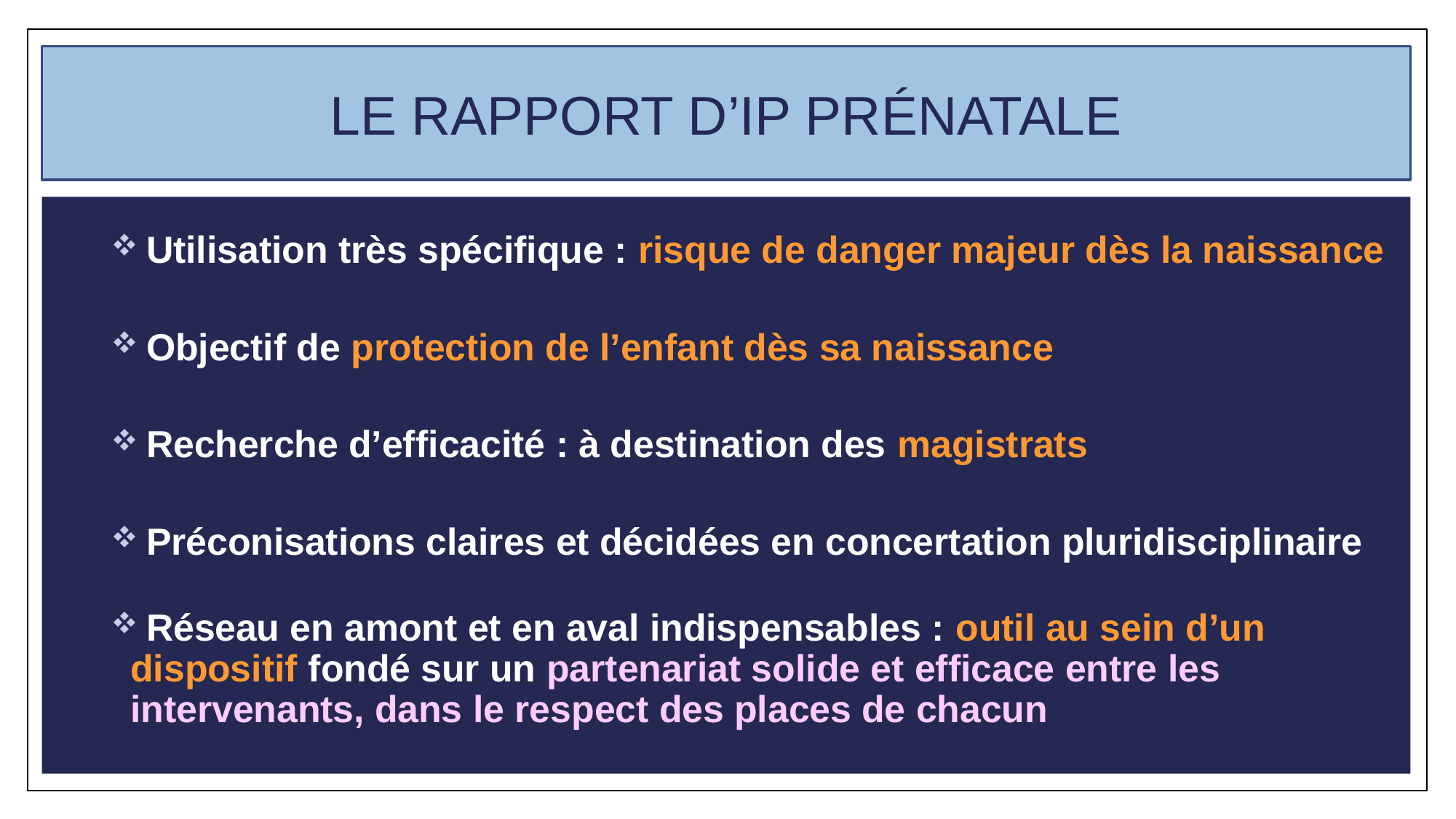

LE RAPPORT D’IP PRÉNATALE

 Utilisation très spécifique : risque de danger majeur dès la naissance

 Objectif de protection de l’enfant dès sa naissance

 Recherche d’efficacité : à destination des magistrats

 Préconisations claires et décidées en concertation pluridisciplinaire

 Réseau en amont et en aval indispensables : outil au sein d’un dispositif fondé sur un partenariat solide et efficace entre les intervenants, dans le respect des places de chacun